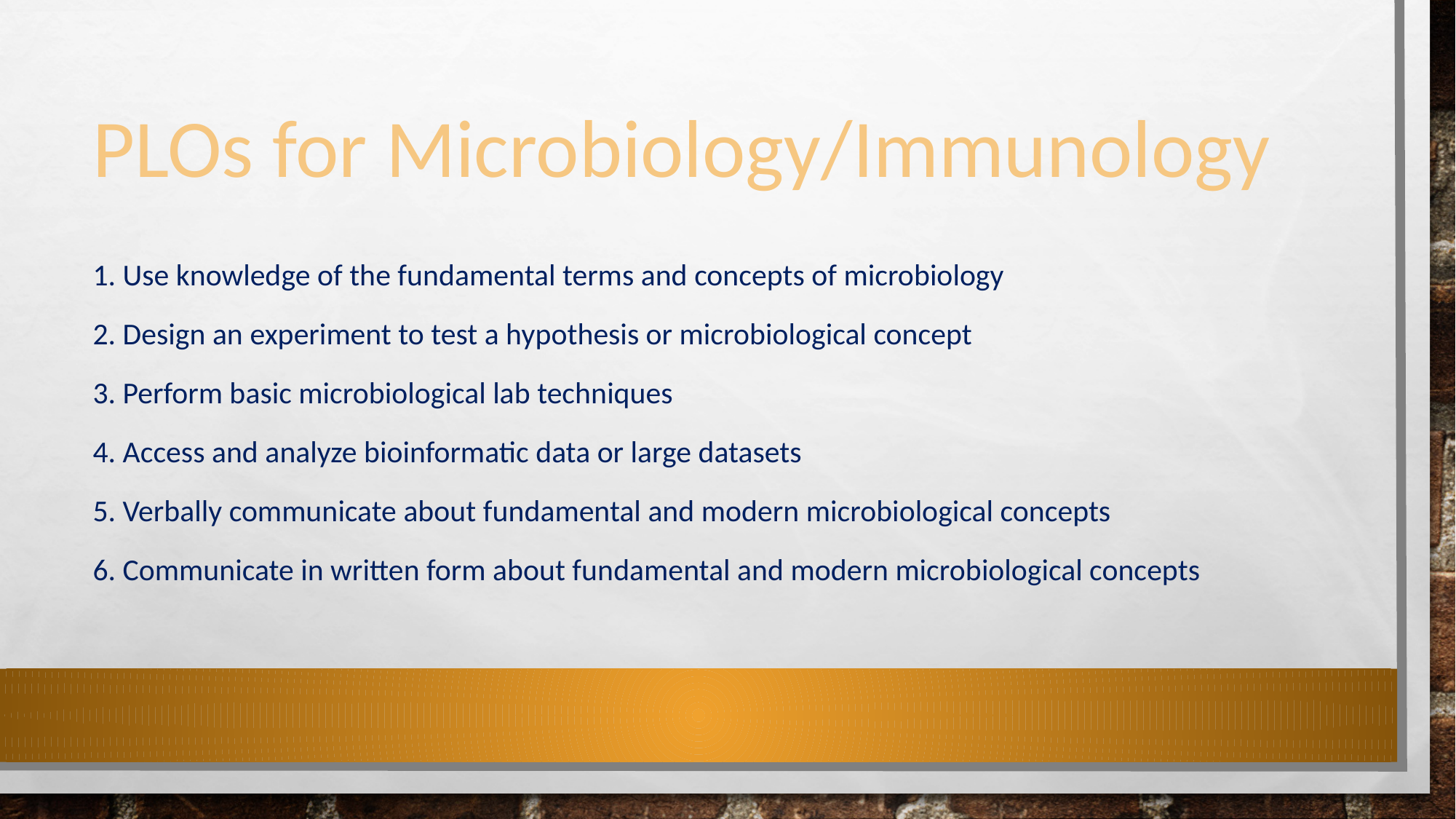

# PLOs for Microbiology/Immunology
1. Use knowledge of the fundamental terms and concepts of microbiology
2. Design an experiment to test a hypothesis or microbiological concept
3. Perform basic microbiological lab techniques
4. Access and analyze bioinformatic data or large datasets
5. Verbally communicate about fundamental and modern microbiological concepts
6. Communicate in written form about fundamental and modern microbiological concepts